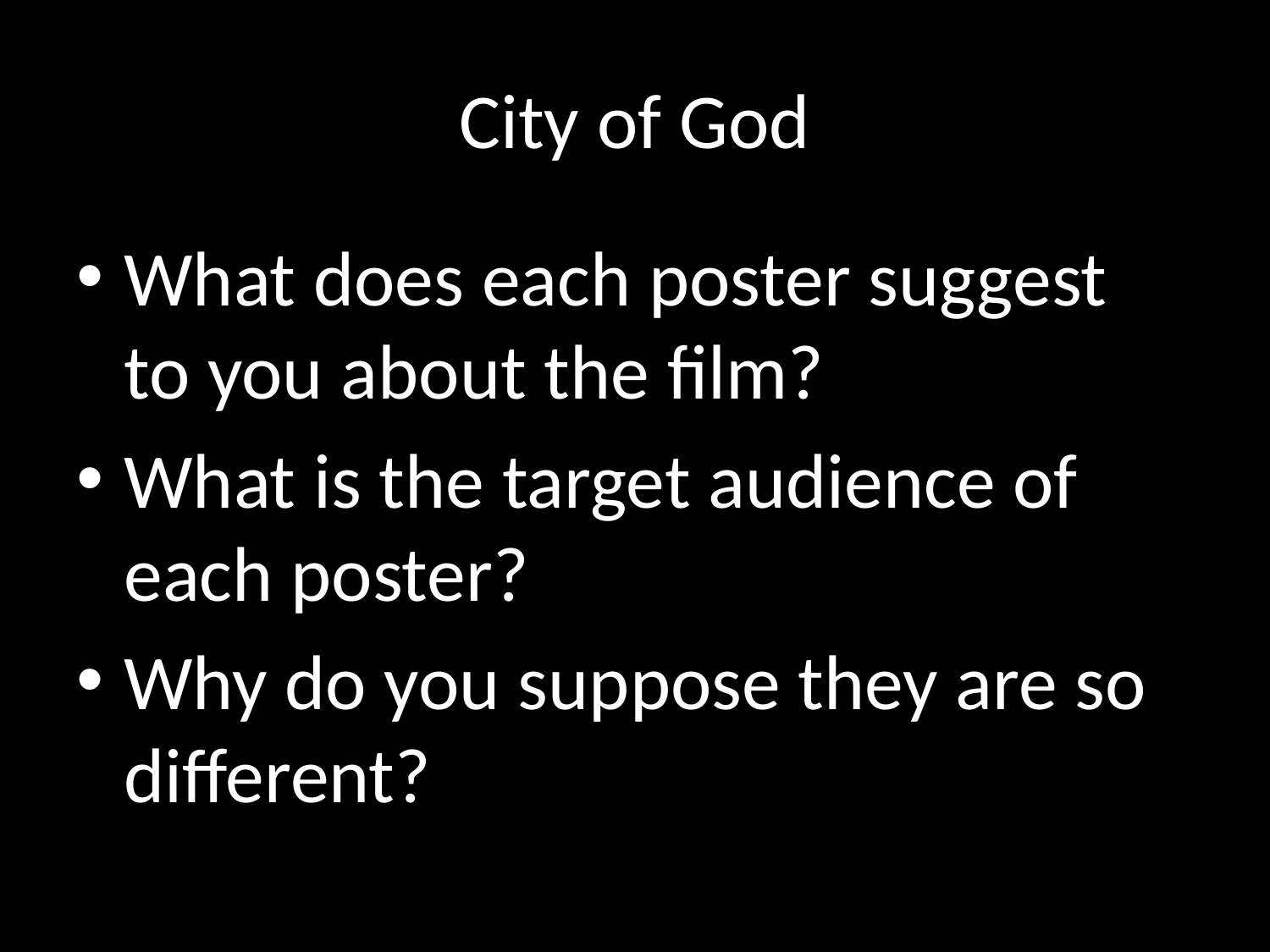

# City of God
What does each poster suggest  to you about the film?
What is the target audience of each poster?
Why do you suppose they are so different?